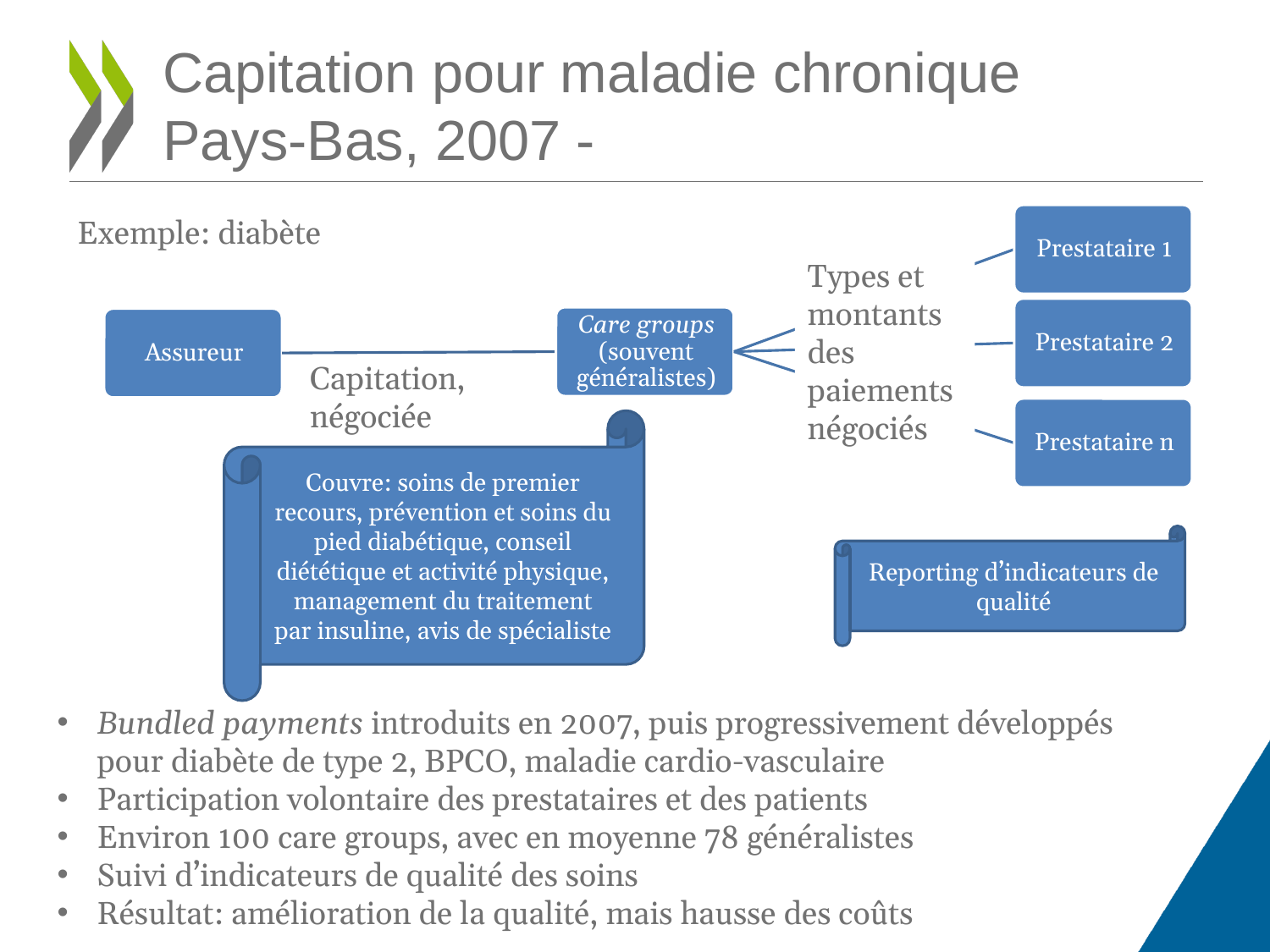

# Capitation pour maladie chronique Pays-Bas, 2007 -
Assureur

Care groups (souvent généralistes)

Prestataire 1

Prestataire 2

Prestataire n
Exemple: diabète
Types et montants des paiements négociés
Capitation, négociée
Couvre: soins de premier recours, prévention et soins du pied diabétique, conseil diététique et activité physique, management du traitement par insuline, avis de spécialiste
Reporting d’indicateurs de qualité
Bundled payments introduits en 2007, puis progressivement développés pour diabète de type 2, BPCO, maladie cardio-vasculaire
Participation volontaire des prestataires et des patients
Environ 100 care groups, avec en moyenne 78 généralistes
Suivi d’indicateurs de qualité des soins
Résultat: amélioration de la qualité, mais hausse des coûts